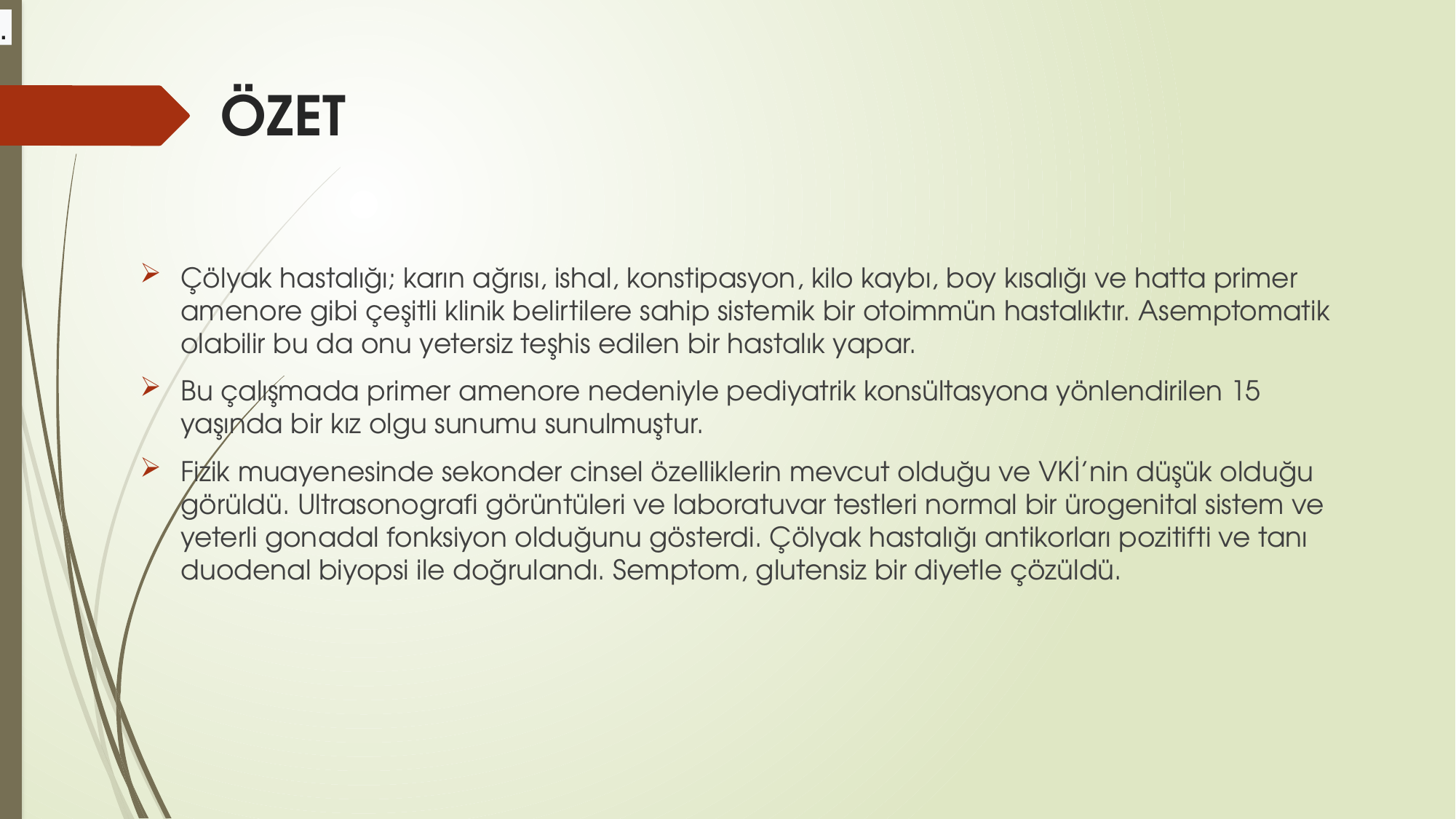

.

# ÖZET
Çölyak hastalığı; karın ağrısı, ishal, konstipasyon, kilo kaybı, boy kısalığı ve hatta primer amenore gibi çeşitli klinik belirtilere sahip sistemik bir otoimmün hastalıktır. Asemptomatik olabilir bu da onu yetersiz teşhis edilen bir hastalık yapar.
Bu çalışmada primer amenore nedeniyle pediyatrik konsültasyona yönlendirilen 15 yaşında bir kız olgu sunumu sunulmuştur.
Fizik muayenesinde sekonder cinsel özelliklerin mevcut olduğu ve VKİ’nin düşük olduğu görüldü. Ultrasonografi görüntüleri ve laboratuvar testleri normal bir ürogenital sistem ve yeterli gonadal fonksiyon olduğunu gösterdi. Çölyak hastalığı antikorları pozitifti ve tanı duodenal biyopsi ile doğrulandı. Semptom, glutensiz bir diyetle çözüldü.